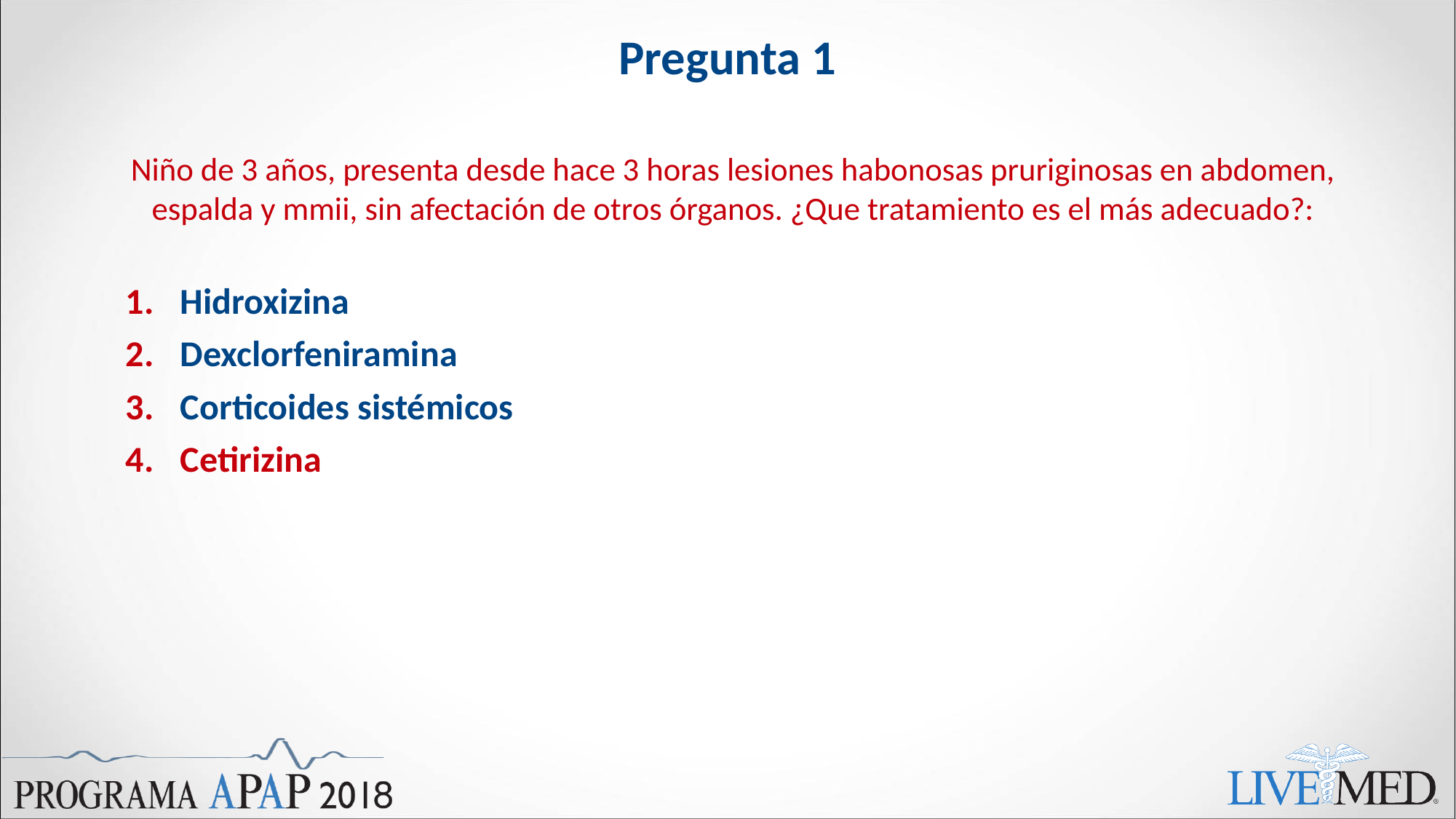

# Pregunta 1
Niño de 3 años, presenta desde hace 3 horas lesiones habonosas pruriginosas en abdomen, espalda y mmii, sin afectación de otros órganos. ¿Que tratamiento es el más adecuado?:
Hidroxizina
Dexclorfeniramina
Corticoides sistémicos
Cetirizina